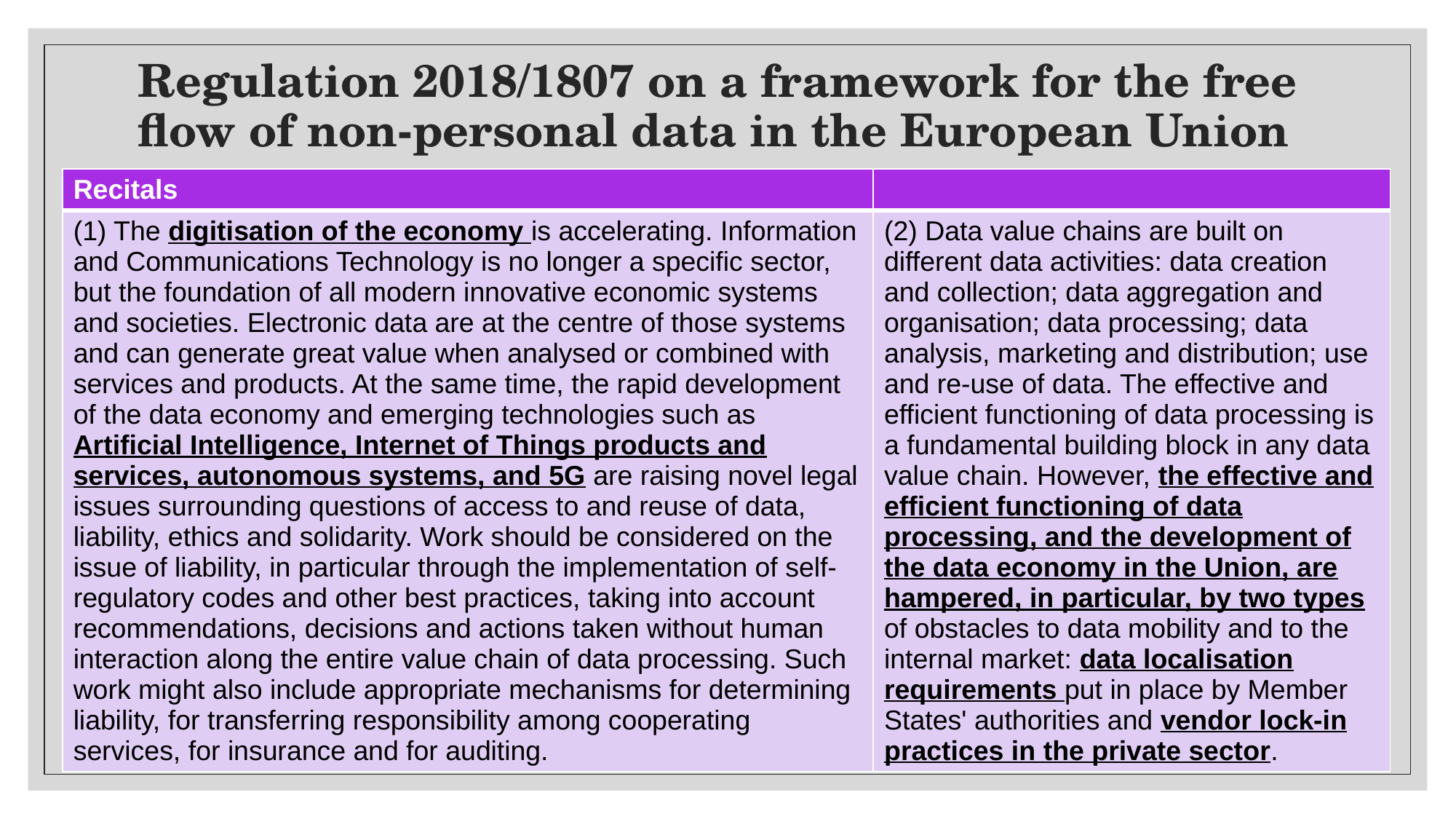

# Regulation 2018/1807 on a framework for the free flow of non-personal data in the European Union
| Recitals |  |
| --- | --- |
| (1) The digitisation of the economy is accelerating. Information and Communications Technology is no longer a specific sector, but the foundation of all modern innovative economic systems and societies. Electronic data are at the centre of those systems and can generate great value when analysed or combined with services and products. At the same time, the rapid development of the data economy and emerging technologies such as Artificial Intelligence, Internet of Things products and services, autonomous systems, and 5G are raising novel legal issues surrounding questions of access to and reuse of data, liability, ethics and solidarity. Work should be considered on the issue of liability, in particular through the implementation of self-regulatory codes and other best practices, taking into account recommendations, decisions and actions taken without human interaction along the entire value chain of data processing. Such work might also include appropriate mechanisms for determining liability, for transferring responsibility among cooperating services, for insurance and for auditing. | (2) Data value chains are built on different data activities: data creation and collection; data aggregation and organisation; data processing; data analysis, marketing and distribution; use and re-use of data. The effective and efficient functioning of data processing is a fundamental building block in any data value chain. However, the effective and efficient functioning of data processing, and the development of the data economy in the Union, are hampered, in particular, by two types of obstacles to data mobility and to the internal market: data localisation requirements put in place by Member States' authorities and vendor lock-in practices in the private sector. |